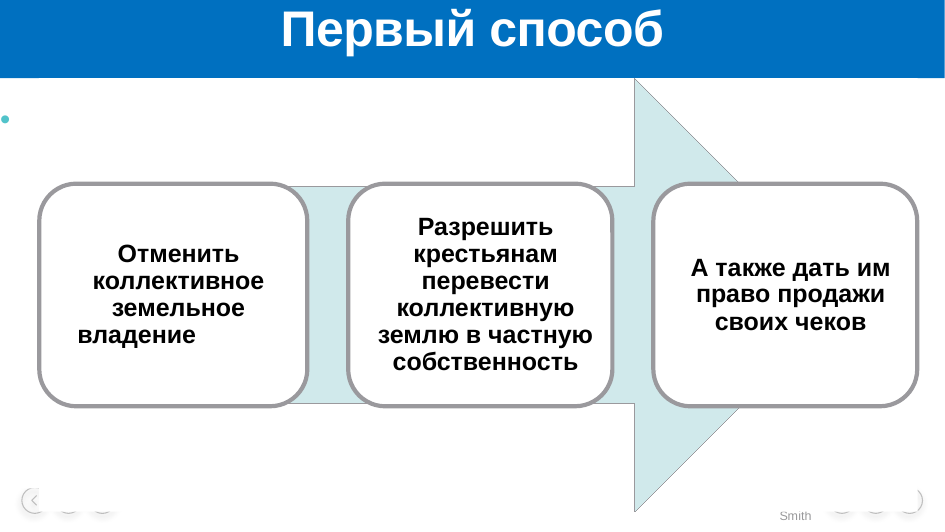

# Первый способ
Отменить коллективное земельное владение
Разрешить крестьянам перевести коллективную землю в частную собственность
А также дать им право продажи своих чеков